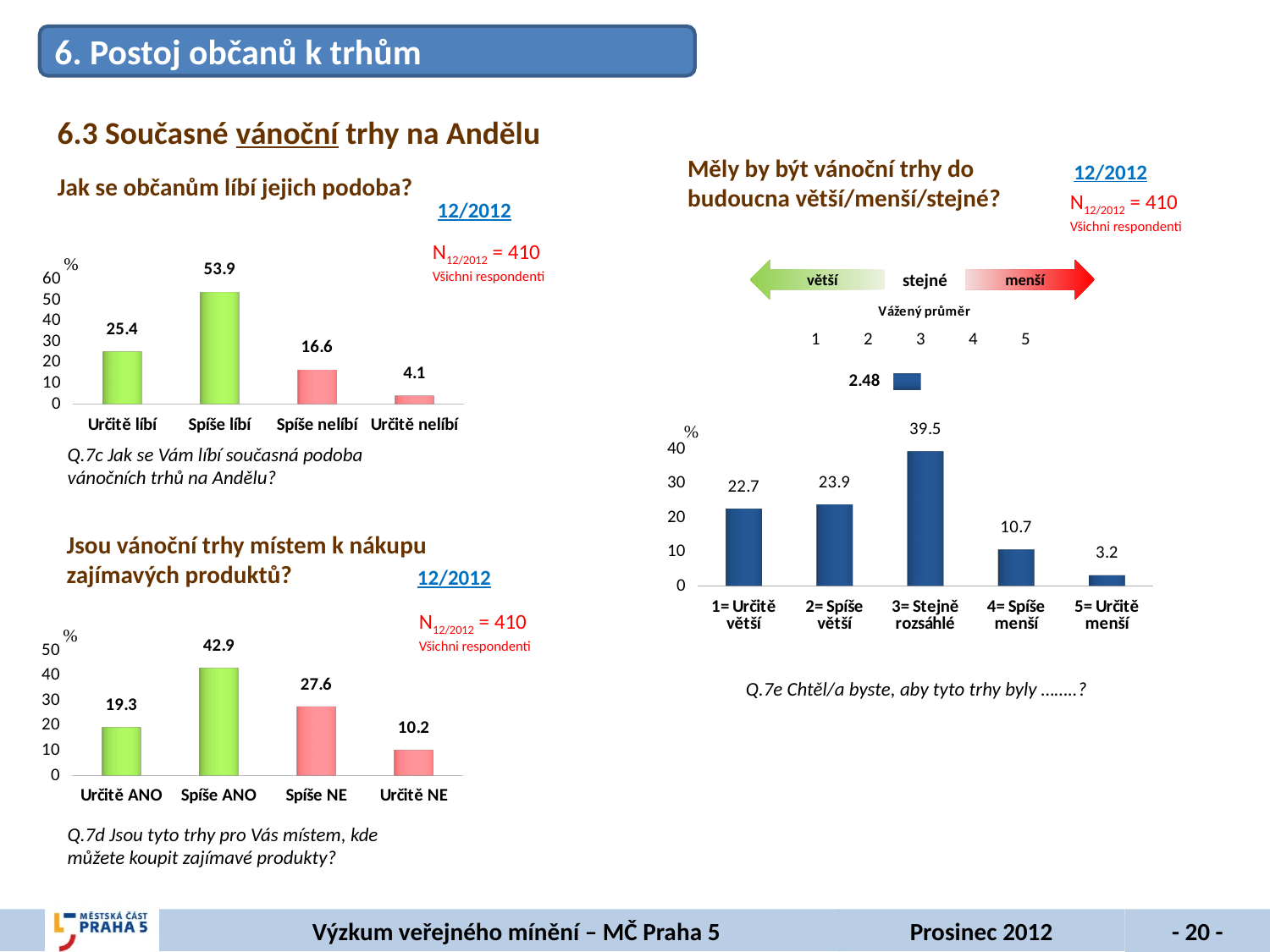

6. Postoj občanů k trhům
6.3 Současné vánoční trhy na Andělu
Měly by být vánoční trhy do budoucna větší/menší/stejné?
12/2012
Jak se občanům líbí jejich podoba?
N12/2012 = 410
Všichni respondenti
12/2012

[unsupported chart]

N12/2012 = 410
Všichni respondenti
větší
menší
stejné

[unsupported chart]

[unsupported chart]

Q.7c Jak se Vám líbí současná podoba vánočních trhů na Andělu?
Jsou vánoční trhy místem k nákupu zajímavých produktů?
12/2012

[unsupported chart]

N12/2012 = 410
Všichni respondenti
Q.7e Chtěl/a byste, aby tyto trhy byly ……..?
Q.7d Jsou tyto trhy pro Vás místem, kde můžete koupit zajímavé produkty?